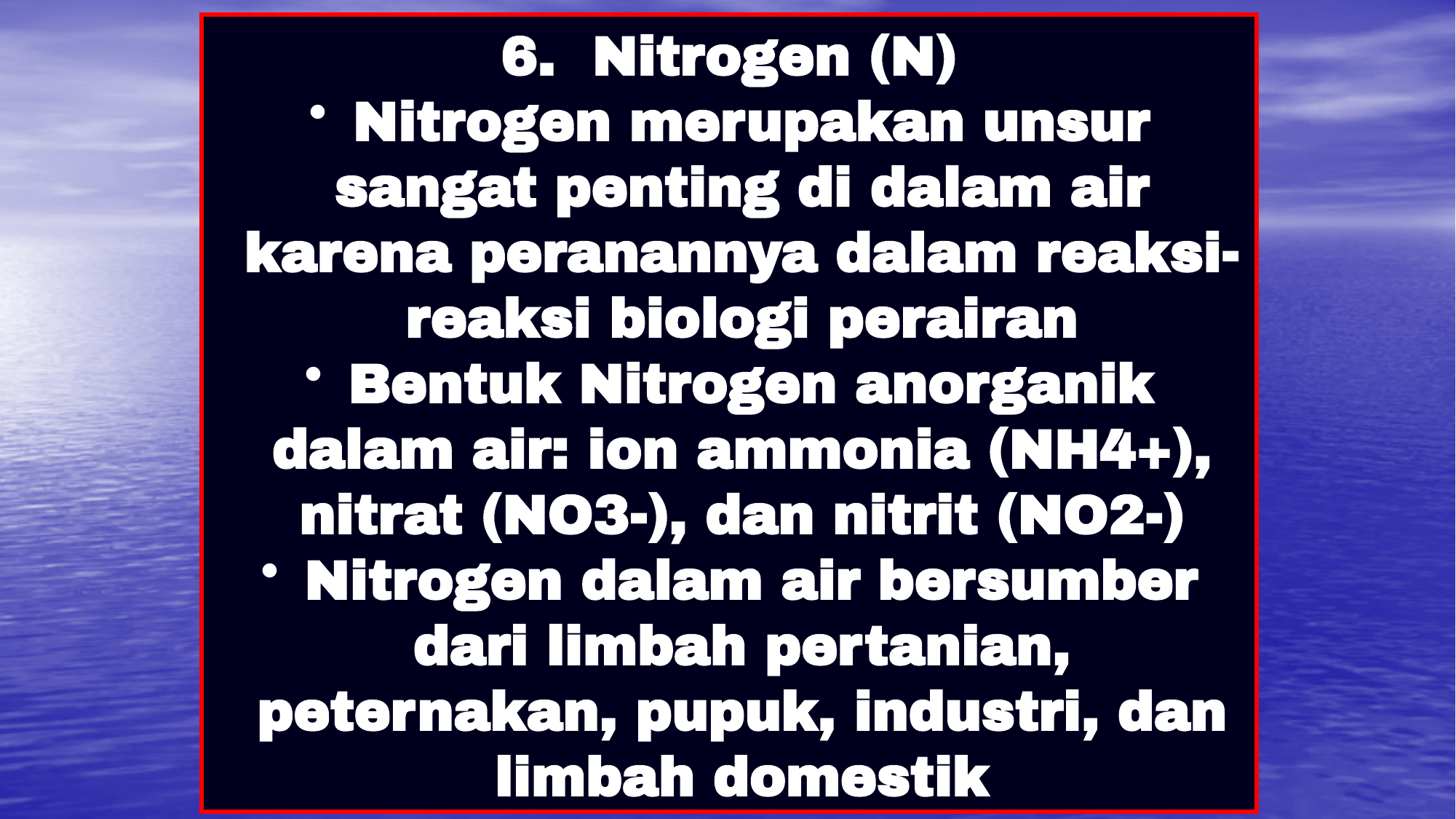

6.  Nitrogen (N)
 Nitrogen merupakan unsur sangat penting di dalam air karena peranannya dalam reaksi-reaksi biologi perairan
 Bentuk Nitrogen anorganik dalam air: ion ammonia (NH4+), nitrat (NO3-), dan nitrit (NO2-)
 Nitrogen dalam air bersumber dari limbah pertanian, peternakan, pupuk, industri, dan limbah domestik